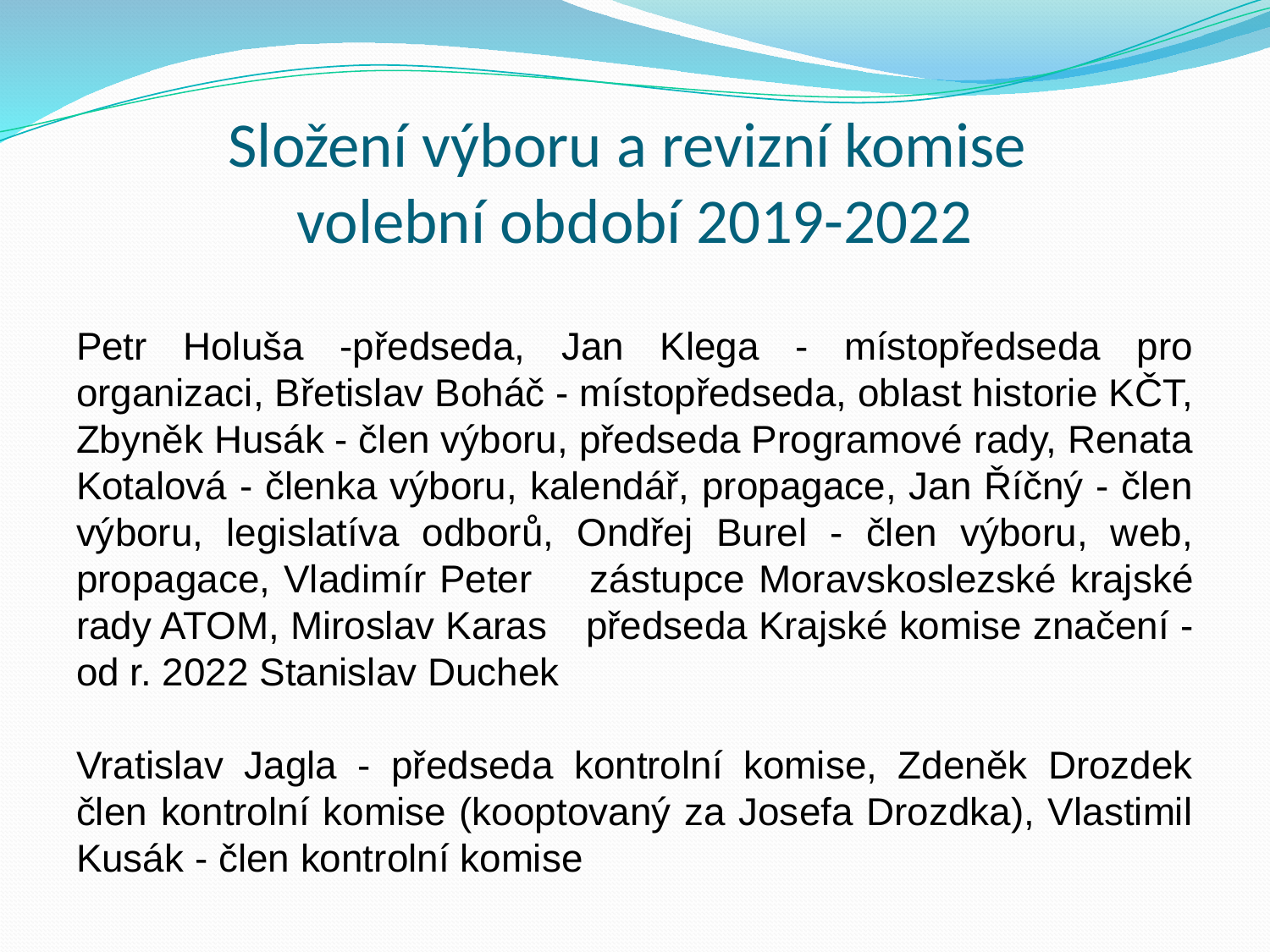

# Složení výboru a revizní komise
volební období 2019-2022

Petr Holuša -předseda, Jan Klega - místopředseda pro organizaci, Břetislav Boháč - místopředseda, oblast historie KČT, Zbyněk Husák - člen výboru, předseda Programové rady, Renata Kotalová - členka výboru, kalendář, propagace, Jan Říčný - člen výboru, legislatíva odborů, Ondřej Burel - člen výboru, web, propagace, Vladimír Peter	zástupce Moravskoslezské krajské rady ATOM, Miroslav Karas  	předseda Krajské komise značení - od r. 2022 Stanislav Duchek

Vratislav Jagla - předseda kontrolní komise, Zdeněk Drozdek člen kontrolní komise (kooptovaný za Josefa Drozdka), Vlastimil Kusák - člen kontrolní komise